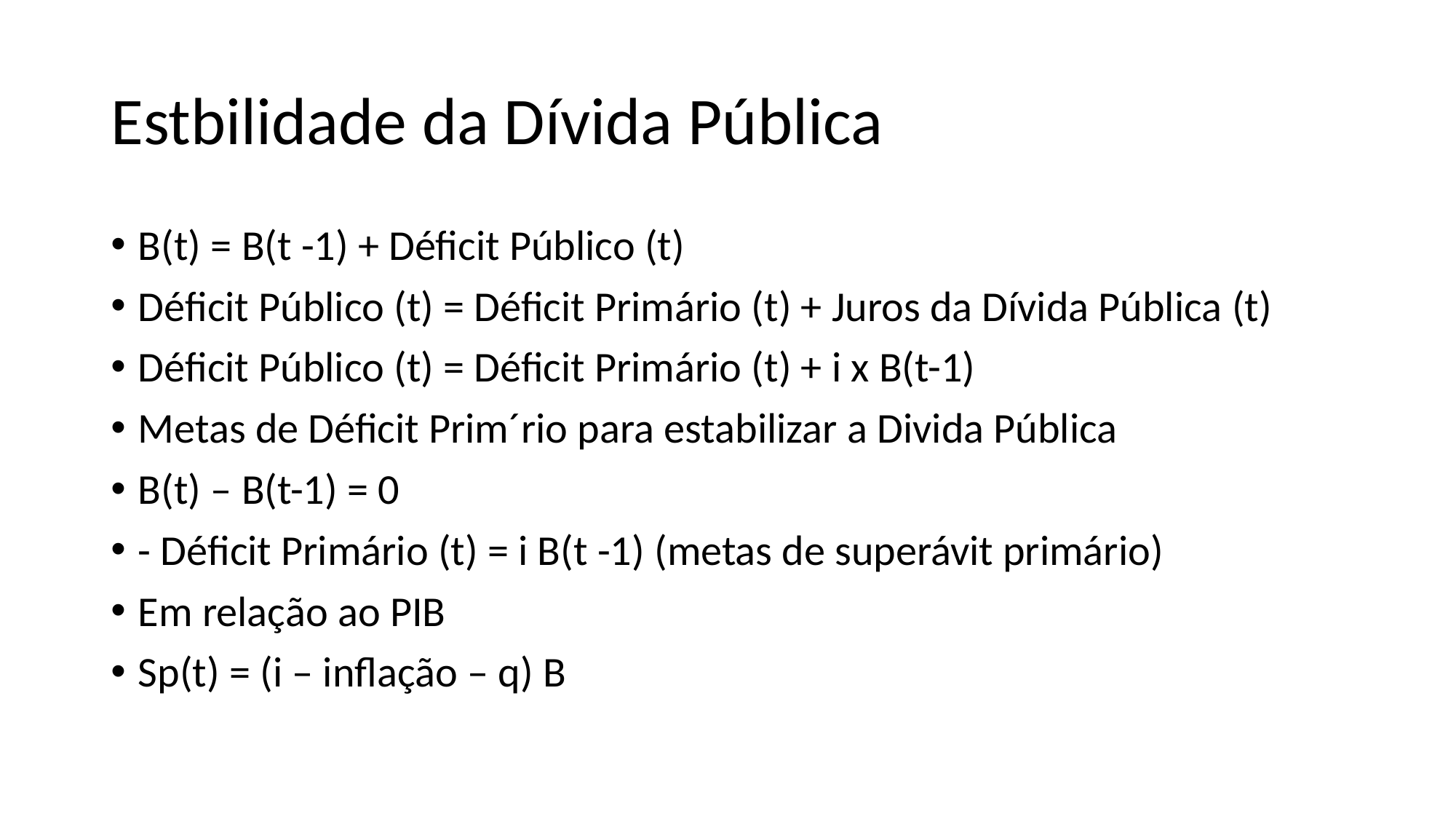

# Estbilidade da Dívida Pública
B(t) = B(t -1) + Déficit Público (t)
Déficit Público (t) = Déficit Primário (t) + Juros da Dívida Pública (t)
Déficit Público (t) = Déficit Primário (t) + i x B(t-1)
Metas de Déficit Prim´rio para estabilizar a Divida Pública
B(t) – B(t-1) = 0
- Déficit Primário (t) = i B(t -1) (metas de superávit primário)
Em relação ao PIB
Sp(t) = (i – inflação – q) B